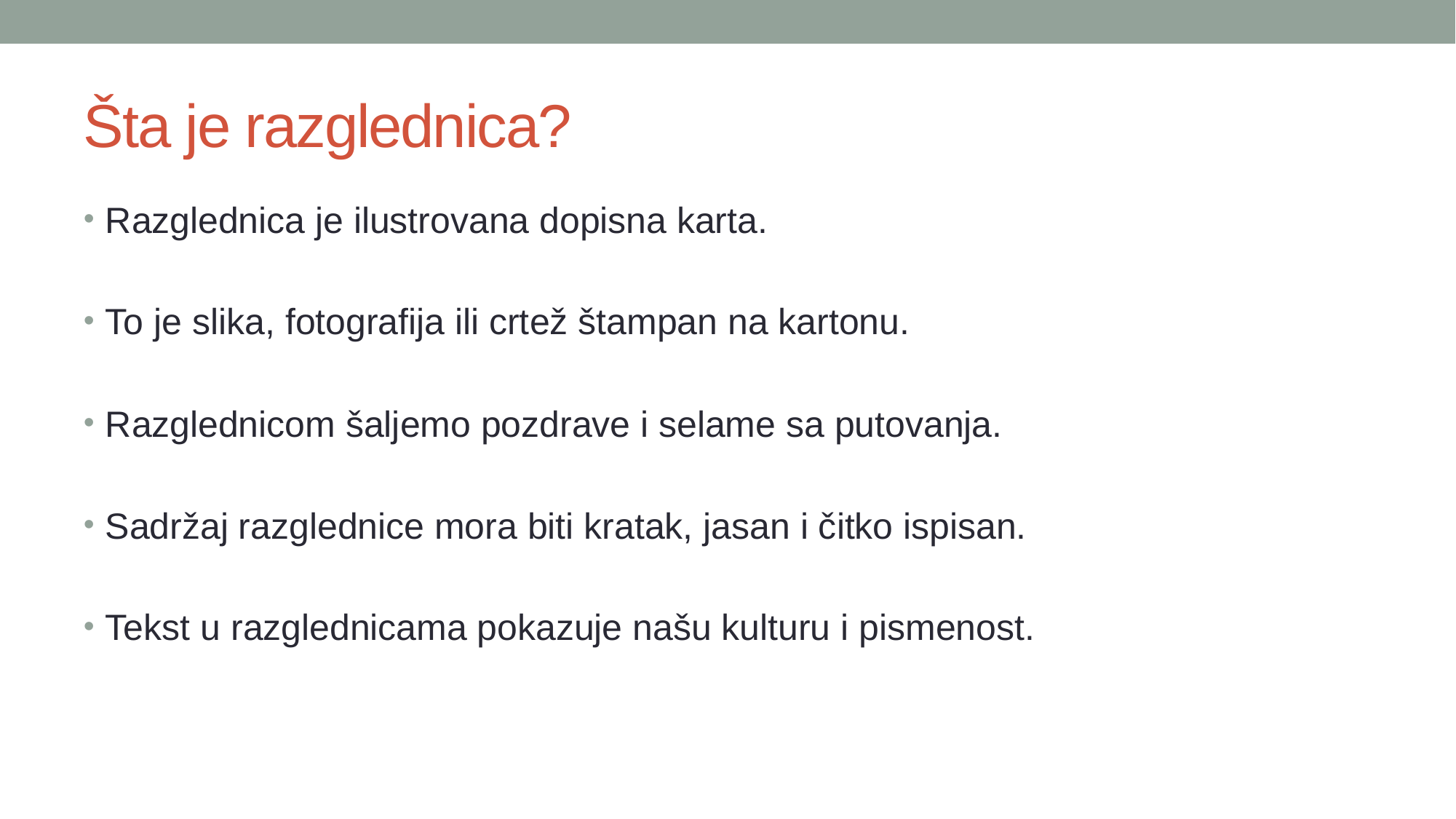

# Šta je razglednica?
Razglednica je ilustrovana dopisna karta.

To je slika, fotografija ili crtež štampan na kartonu.

Razglednicom šaljemo pozdrave i selame sa putovanja.

Sadržaj razglednice mora biti kratak, jasan i čitko ispisan.

Tekst u razglednicama pokazuje našu kulturu i pismenost.